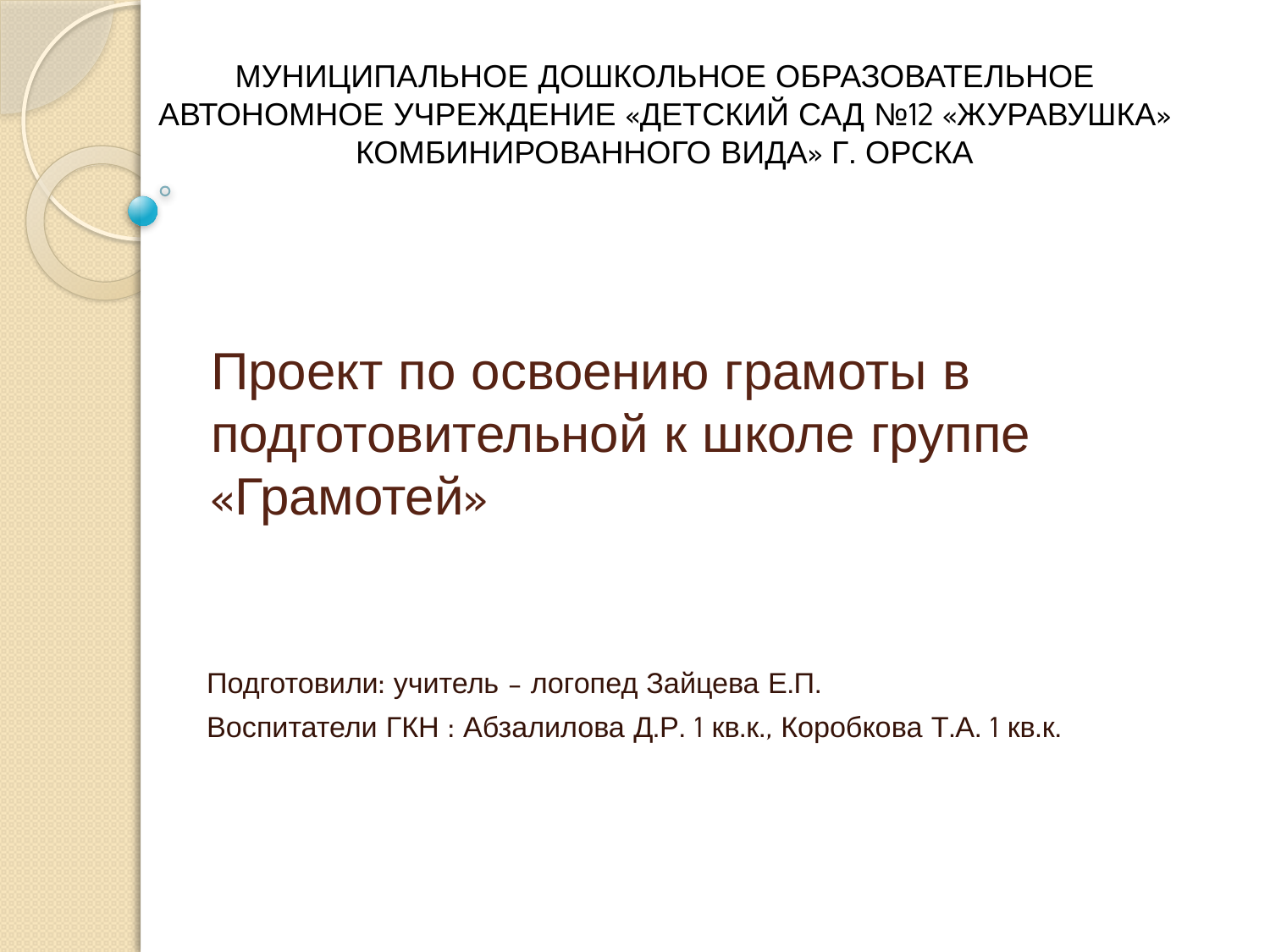

МУНИЦИПАЛЬНОЕ ДОШКОЛЬНОЕ ОБРАЗОВАТЕЛЬНОЕ АВТОНОМНОЕ УЧРЕЖДЕНИЕ «ДЕТСКИЙ САД №12 «ЖУРАВУШКА» КОМБИНИРОВАННОГО ВИДА» Г. ОРСКА
# Проект по освоению грамоты в подготовительной к школе группе «Грамотей»
Подготовили: учитель – логопед Зайцева Е.П.
Воспитатели ГКН : Абзалилова Д.Р. 1 кв.к., Коробкова Т.А. 1 кв.к.